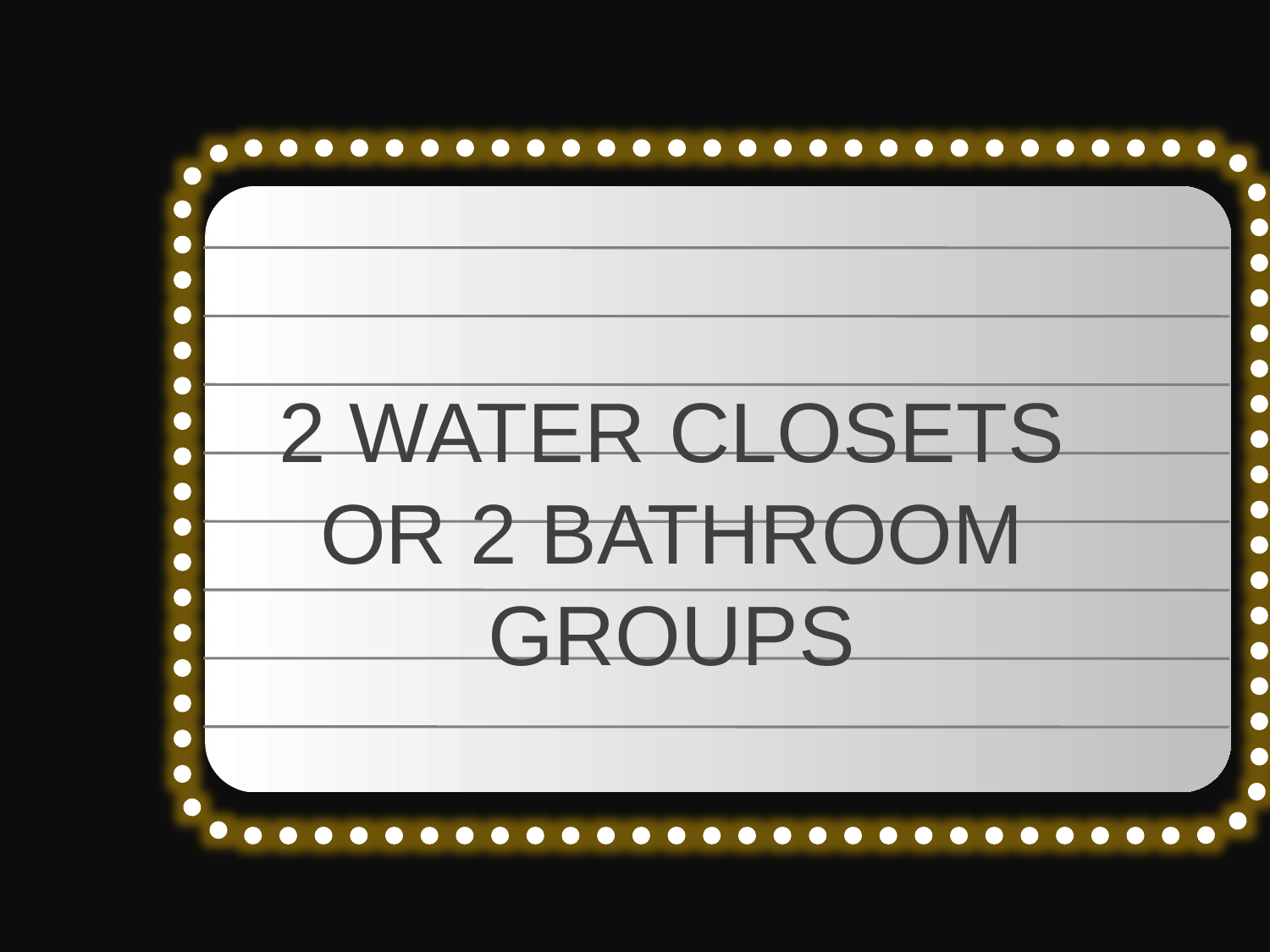

2 WATER CLOSETS OR 2 BATHROOM GROUPS